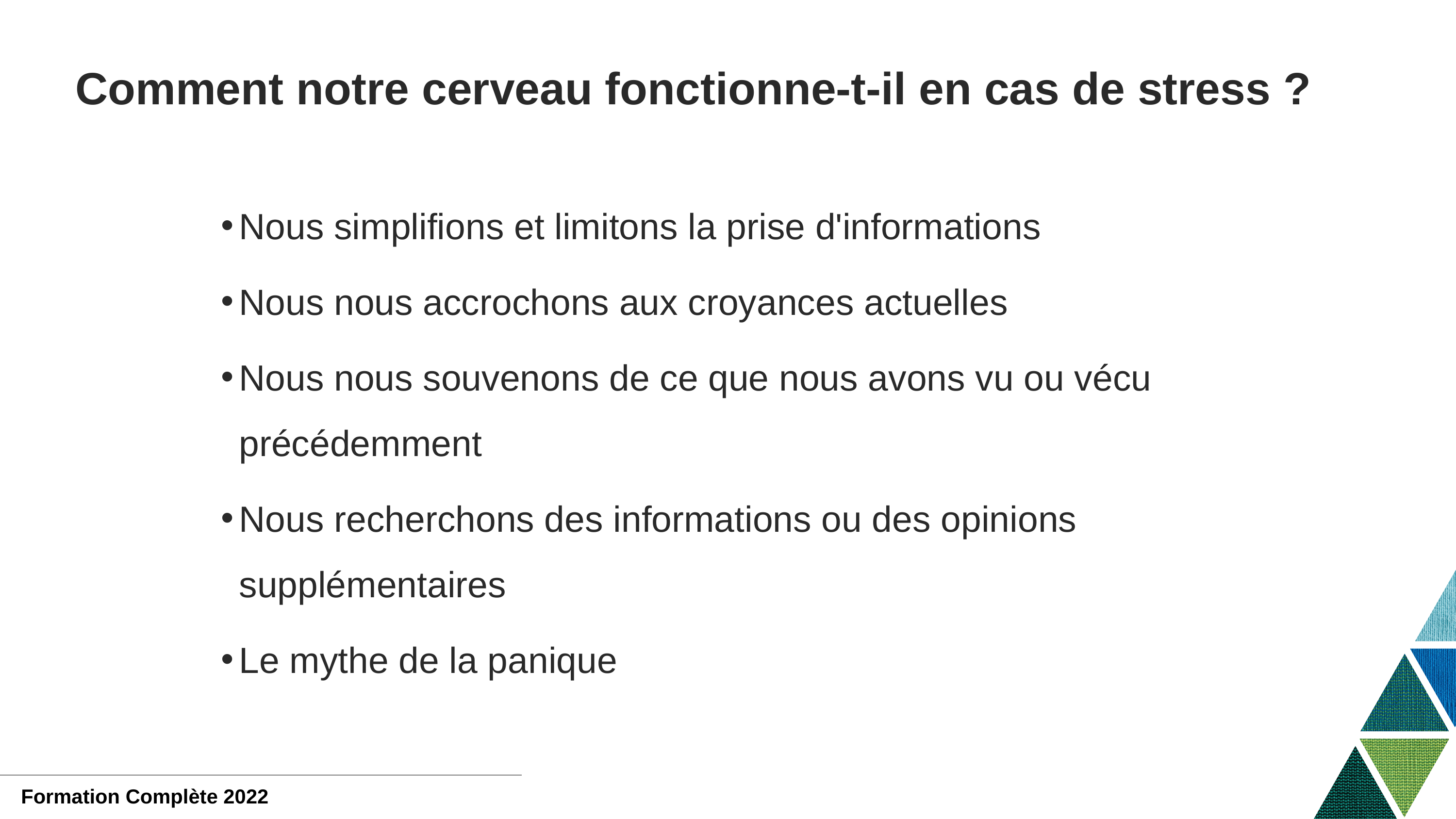

# Comment notre cerveau fonctionne-t-il en cas de stress ?
Nous simplifions et limitons la prise d'informations
Nous nous accrochons aux croyances actuelles
Nous nous souvenons de ce que nous avons vu ou vécu précédemment
Nous recherchons des informations ou des opinions supplémentaires
Le mythe de la panique